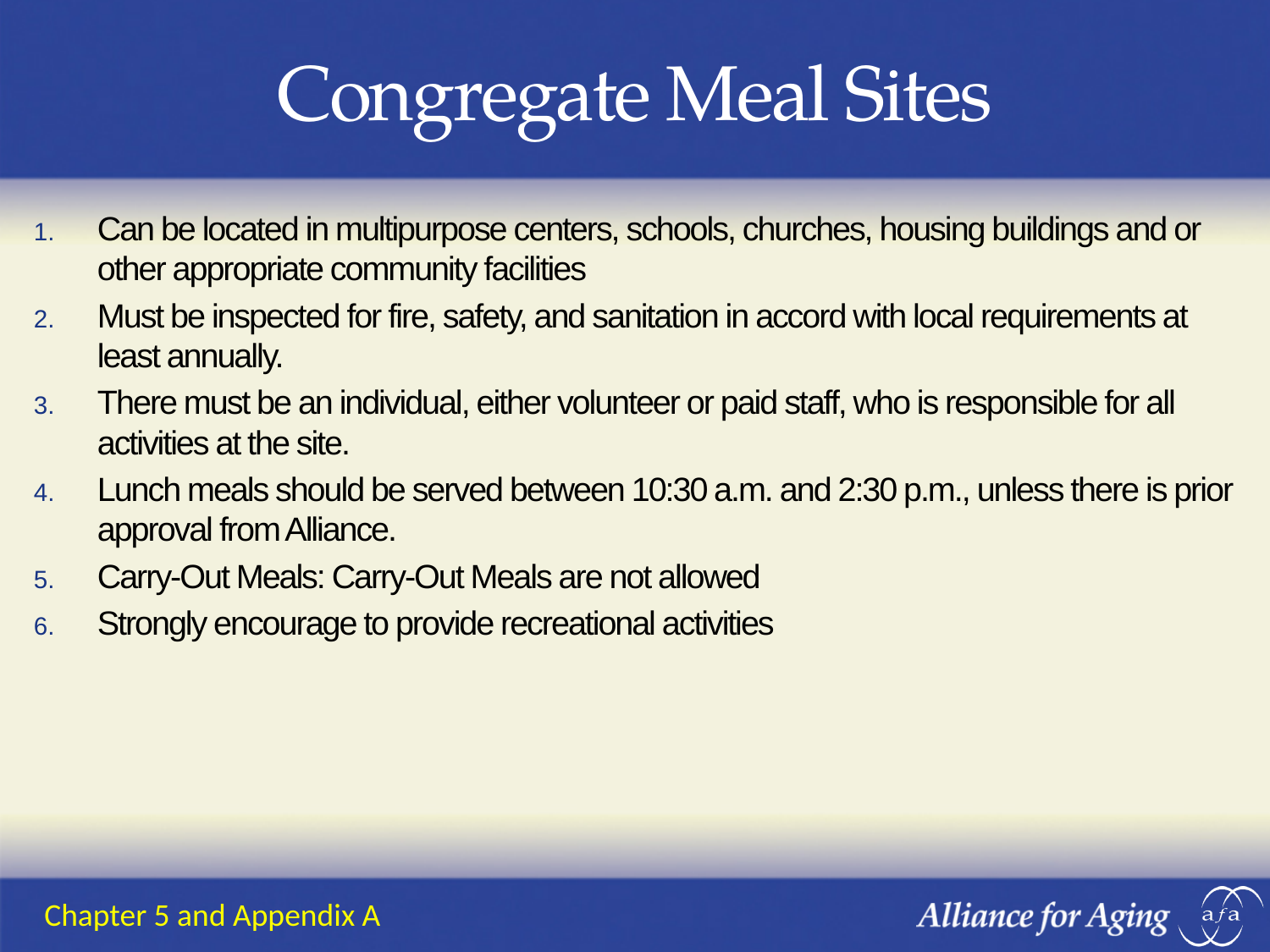

# Congregate Meal Sites
Can be located in multipurpose centers, schools, churches, housing buildings and or other appropriate community facilities
Must be inspected for fire, safety, and sanitation in accord with local requirements at least annually.
There must be an individual, either volunteer or paid staff, who is responsible for all activities at the site.
Lunch meals should be served between 10:30 a.m. and 2:30 p.m., unless there is prior approval from Alliance.
Carry-Out Meals: Carry-Out Meals are not allowed
Strongly encourage to provide recreational activities

Chapter 5 and Appendix A